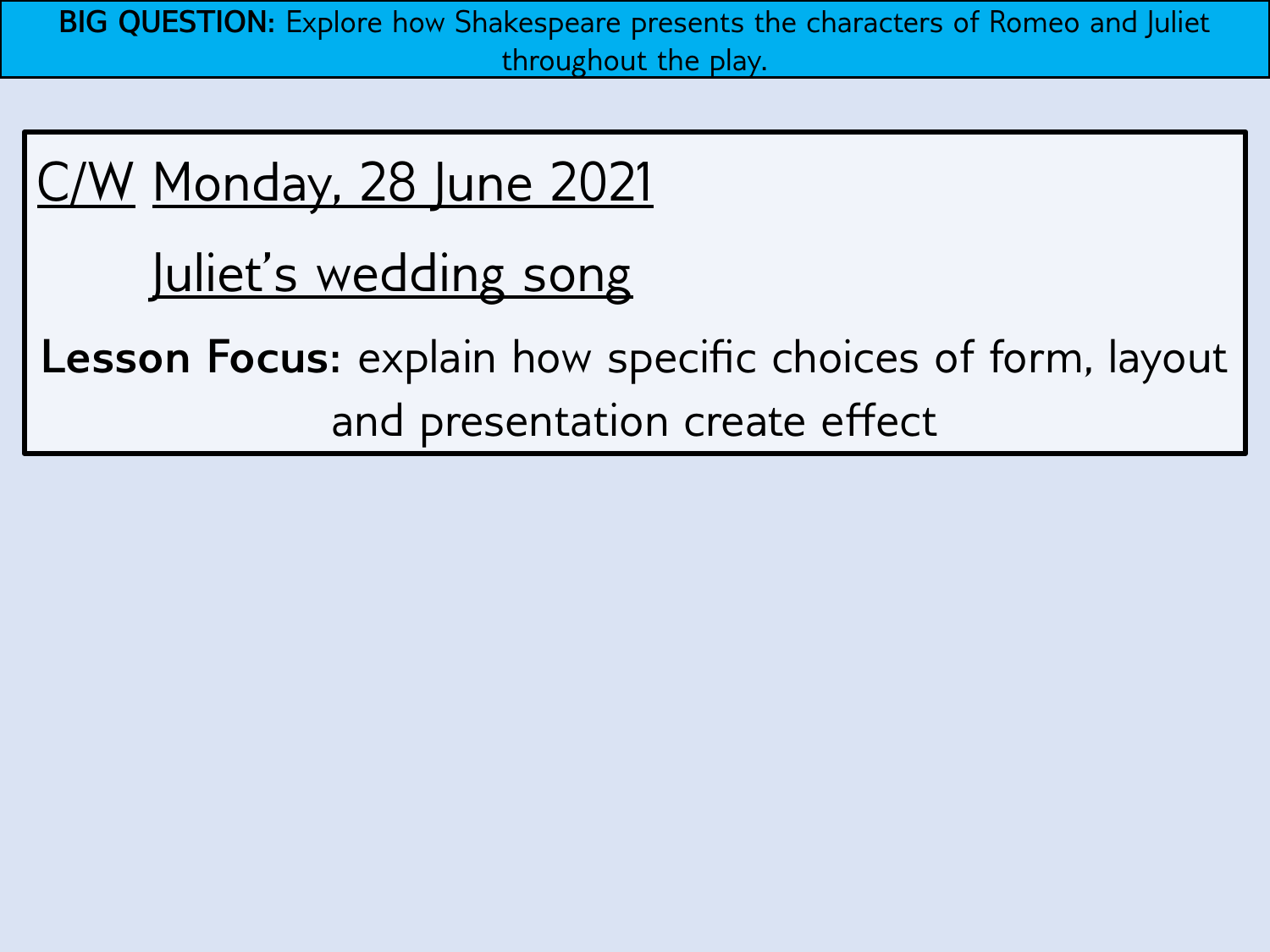

BIG QUESTION: Explore how Shakespeare presents the characters of Romeo and Juliet throughout the play.
C/W			Monday, 28 June 2021
		Juliet’s wedding song
Lesson Focus: explain how specific choices of form, layout and presentation create effect